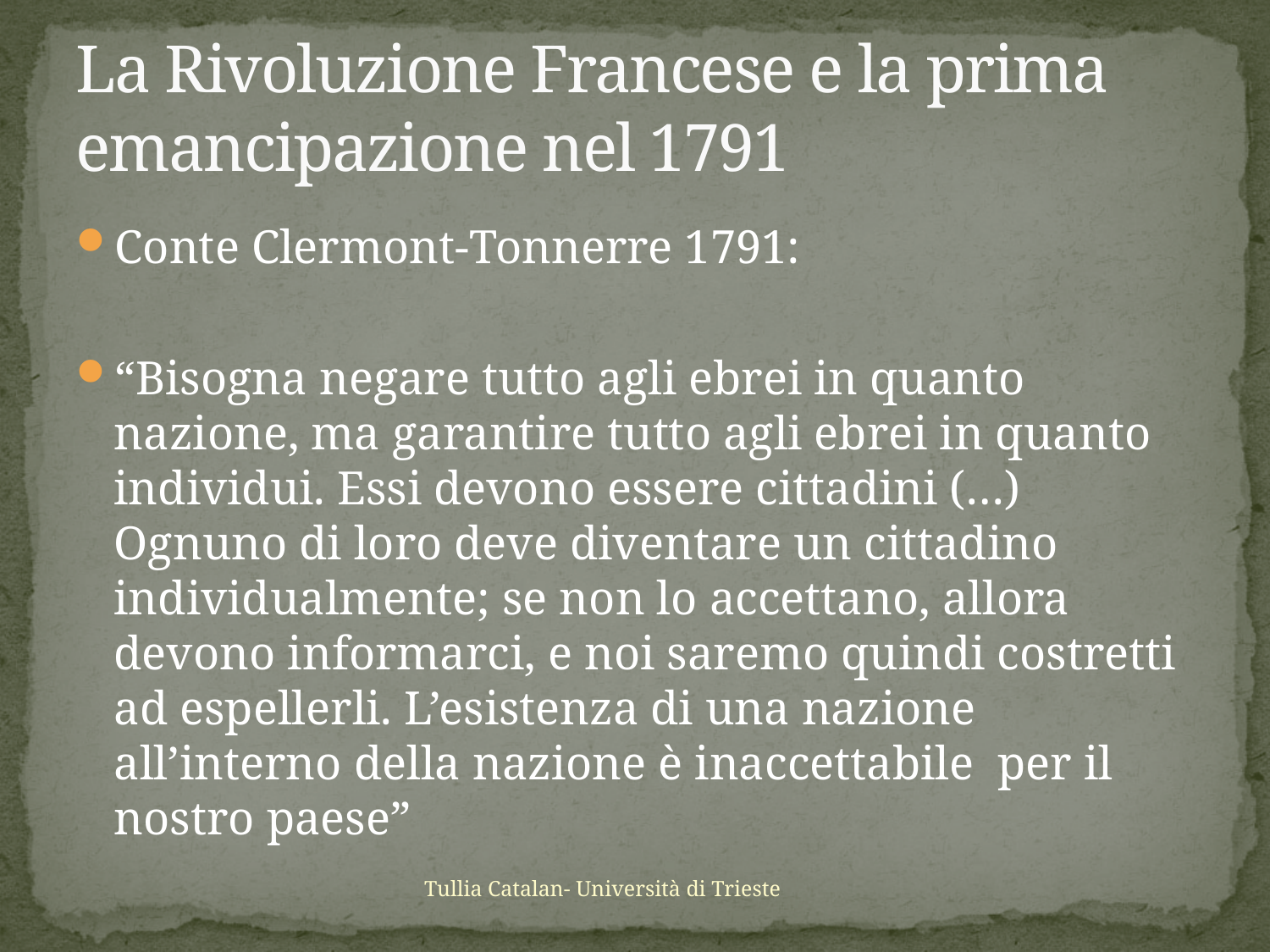

# La Rivoluzione Francese e la prima emancipazione nel 1791
Conte Clermont-Tonnerre 1791:

“Bisogna negare tutto agli ebrei in quanto nazione, ma garantire tutto agli ebrei in quanto individui. Essi devono essere cittadini (…) Ognuno di loro deve diventare un cittadino individualmente; se non lo accettano, allora devono informarci, e noi saremo quindi costretti ad espellerli. L’esistenza di una nazione all’interno della nazione è inaccettabile  per il nostro paese”
Tullia Catalan- Università di Trieste